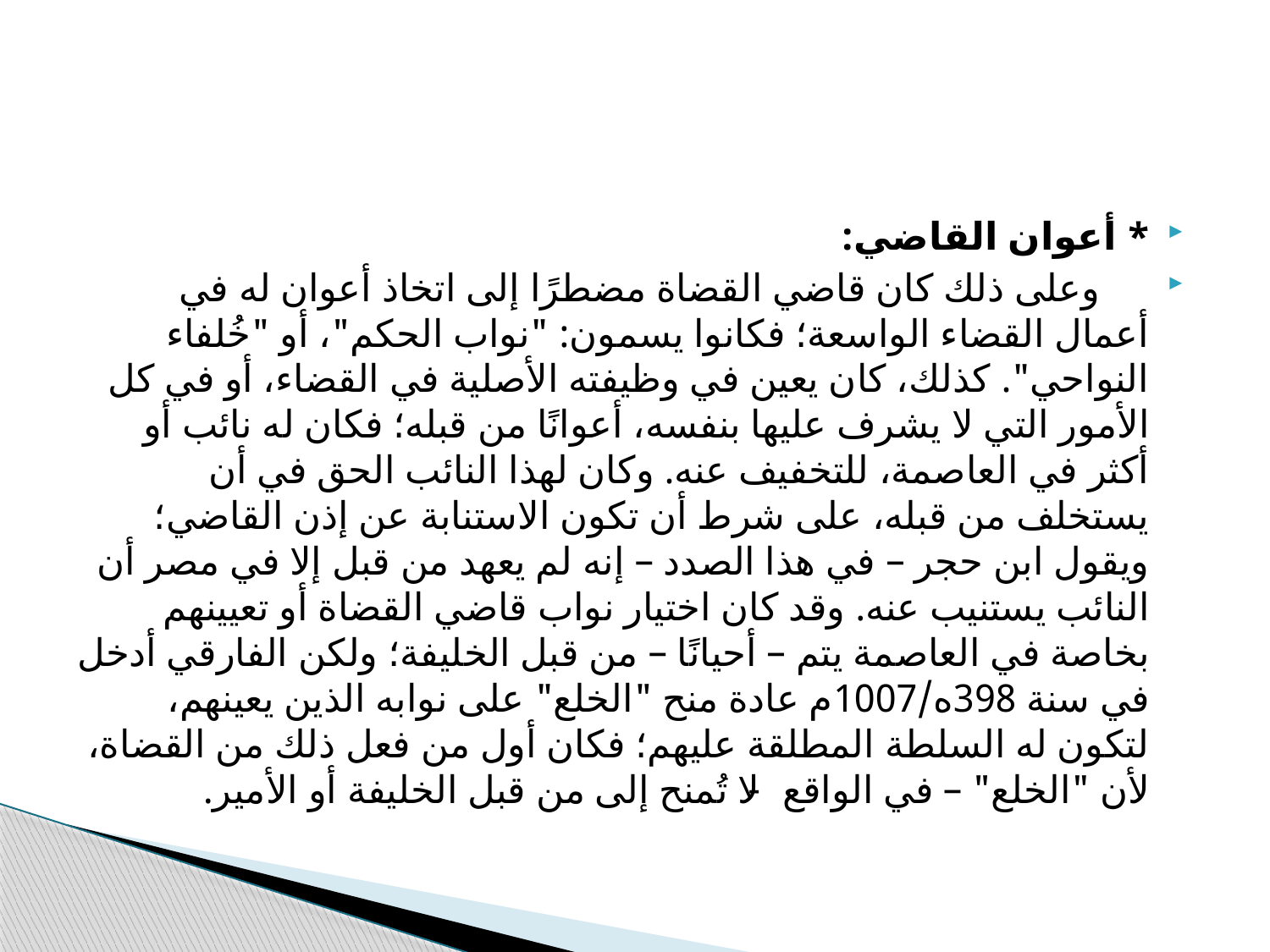

#
* أعوان القاضي:
     وعلى ذلك كان قاضي القضاة مضطرًا إلى اتخاذ أعوان له في أعمال القضاء الواسعة؛ فكانوا يسمون: "نواب الحكم"، أو "خُلفاء النواحي". كذلك، كان يعين في وظيفته الأصلية في القضاء، أو في كل الأمور التي لا يشرف عليها بنفسه، أعوانًا من قبله؛ فكان له نائب أو أكثر في العاصمة، للتخفيف عنه. وكان لهذا النائب الحق في أن يستخلف من قبله، على شرط أن تكون الاستنابة عن إذن القاضي؛ ويقول ابن حجر – في هذا الصدد – إنه لم يعهد من قبل إلا في مصر أن النائب يستنيب عنه. وقد كان اختيار نواب قاضي القضاة أو تعيينهم بخاصة في العاصمة يتم – أحيانًا – من قبل الخليفة؛ ولكن الفارقي أدخل في سنة 398ه/1007م عادة منح "الخلع" على نوابه الذين يعينهم، لتكون له السلطة المطلقة عليهم؛ فكان أول من فعل ذلك من القضاة، لأن "الخلع" – في الواقع- لا تُمنح إلى من قبل الخليفة أو الأمير.